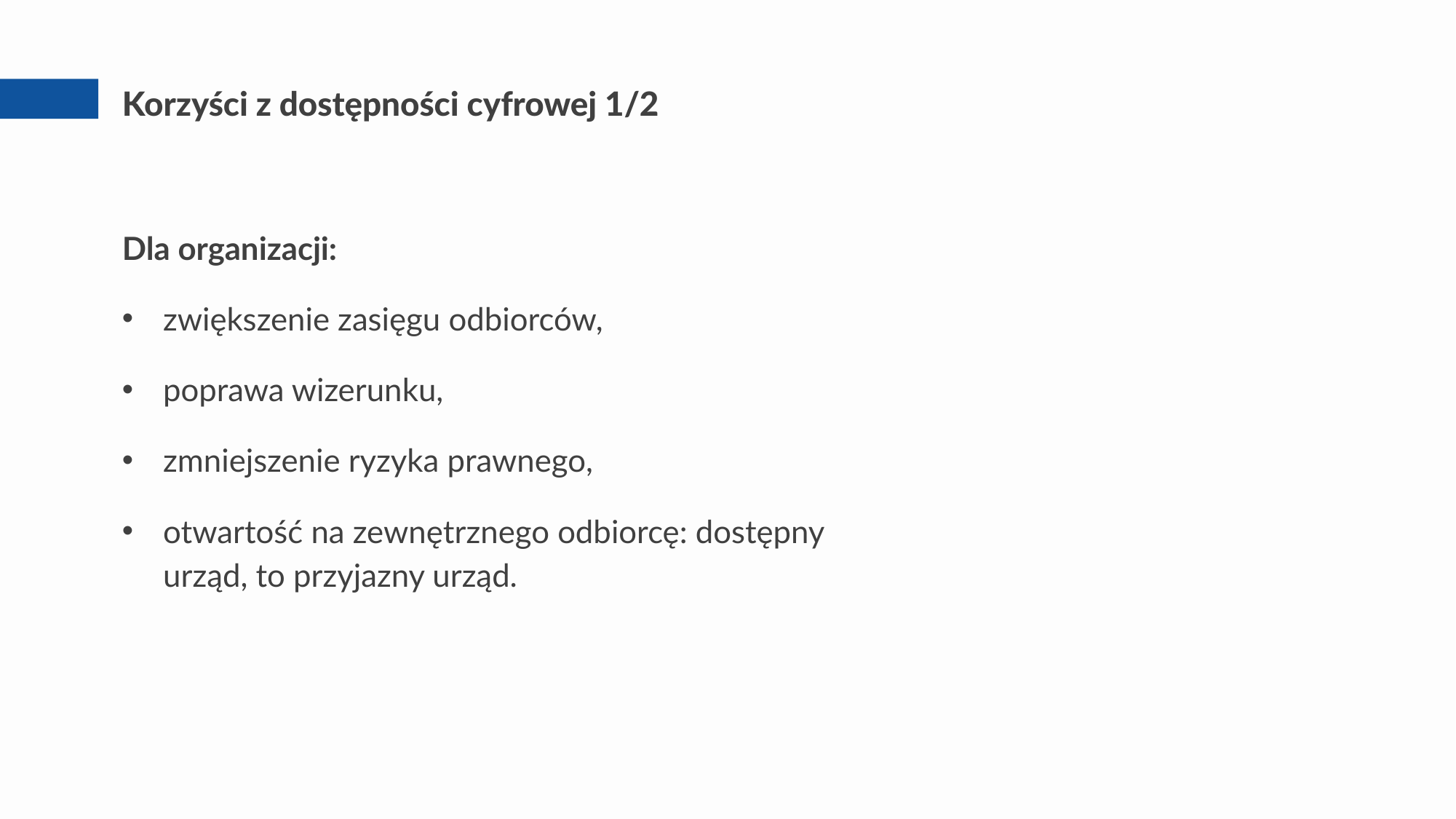

# Korzyści z dostępności cyfrowej 1/2
Dla organizacji:
zwiększenie zasięgu odbiorców,
poprawa wizerunku,
zmniejszenie ryzyka prawnego,
otwartość na zewnętrznego odbiorcę: dostępny urząd, to przyjazny urząd.